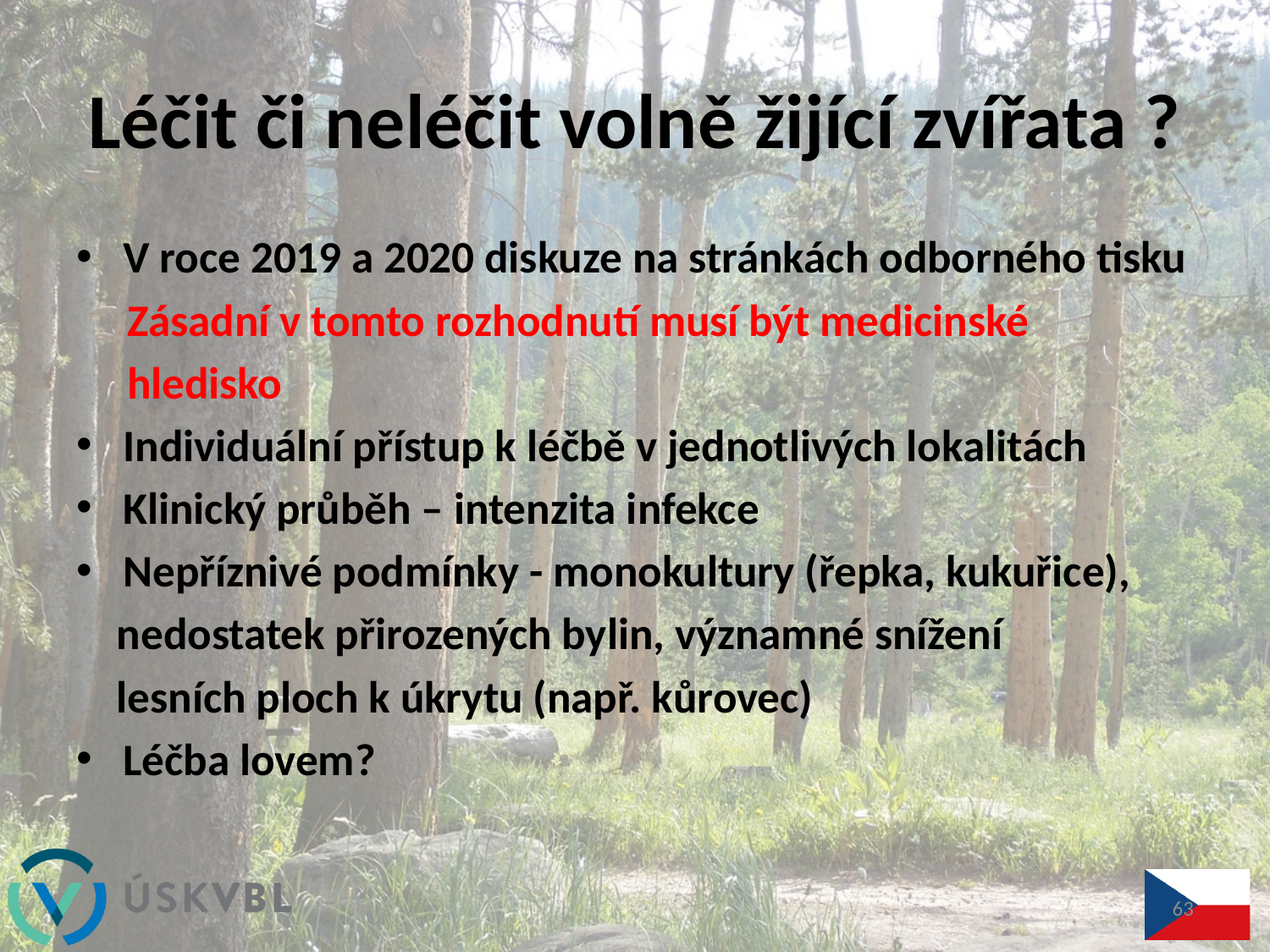

# Léčit či neléčit volně žijící zvířata ?
V roce 2019 a 2020 diskuze na stránkách odborného tisku
     Zásadní v tomto rozhodnutí musí být medicinské
     hledisko
Individuální přístup k léčbě v jednotlivých lokalitách
Klinický průběh – intenzita infekce
Nepříznivé podmínky - monokultury (řepka, kukuřice),
    nedostatek přirozených bylin, významné snížení
    lesních ploch k úkrytu (např. kůrovec)
Léčba lovem?
63